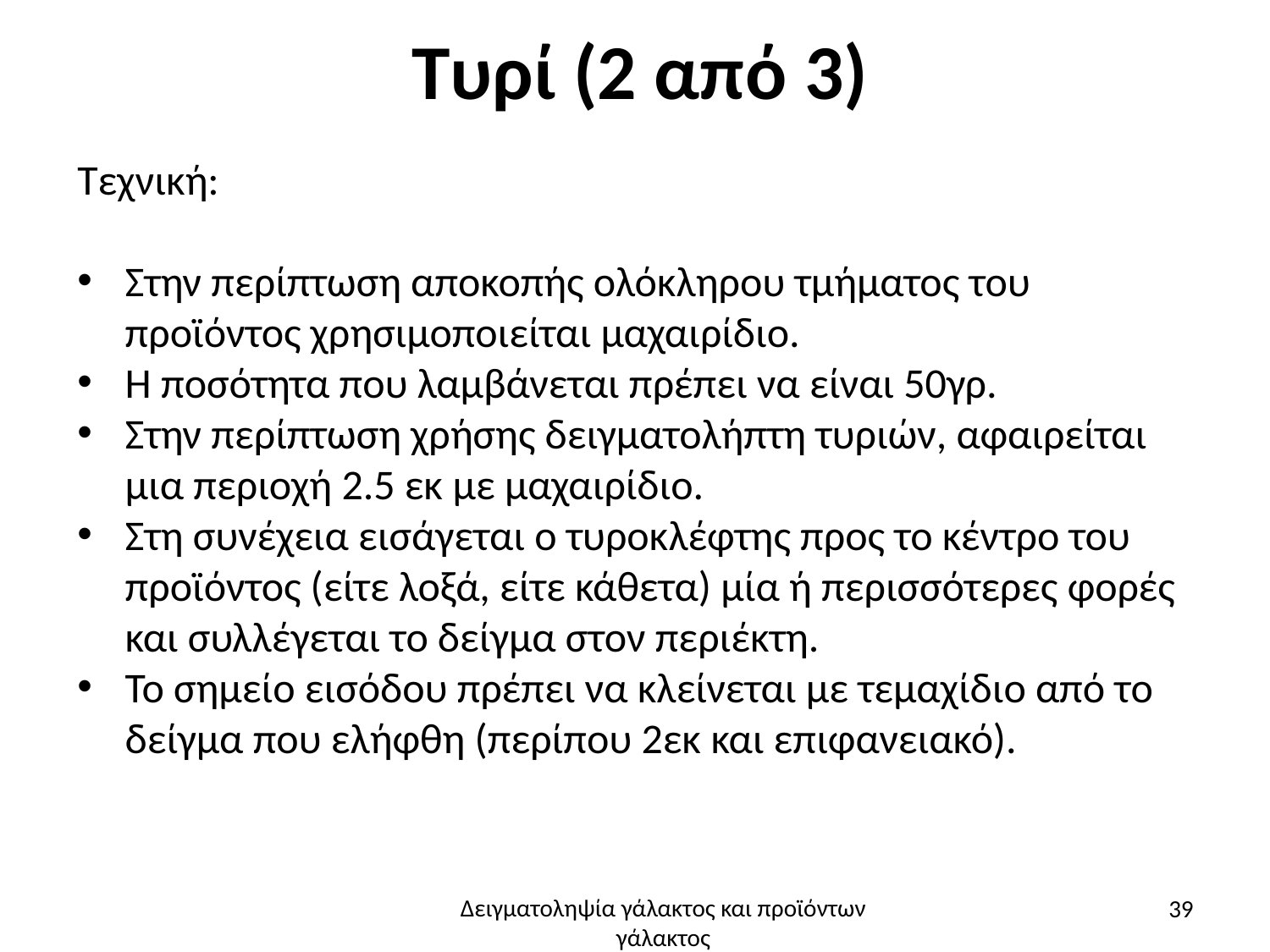

# Τυρί (2 από 3)
Τεχνική:

Στην περίπτωση αποκοπής ολόκληρου τμήματος του προϊόντος χρησιμοποιείται μαχαιρίδιο.
Η ποσότητα που λαμβάνεται πρέπει να είναι 50γρ.
Στην περίπτωση χρήσης δειγματολήπτη τυριών, αφαιρείται μια περιοχή 2.5 εκ με μαχαιρίδιο.
Στη συνέχεια εισάγεται ο τυροκλέφτης προς το κέντρο του προϊόντος (είτε λοξά, είτε κάθετα) μία ή περισσότερες φορές και συλλέγεται το δείγμα στον περιέκτη.
Το σημείο εισόδου πρέπει να κλείνεται με τεμαχίδιο από το δείγμα που ελήφθη (περίπου 2εκ και επιφανειακό).
39
Δειγματοληψία γάλακτος και προϊόντων γάλακτος